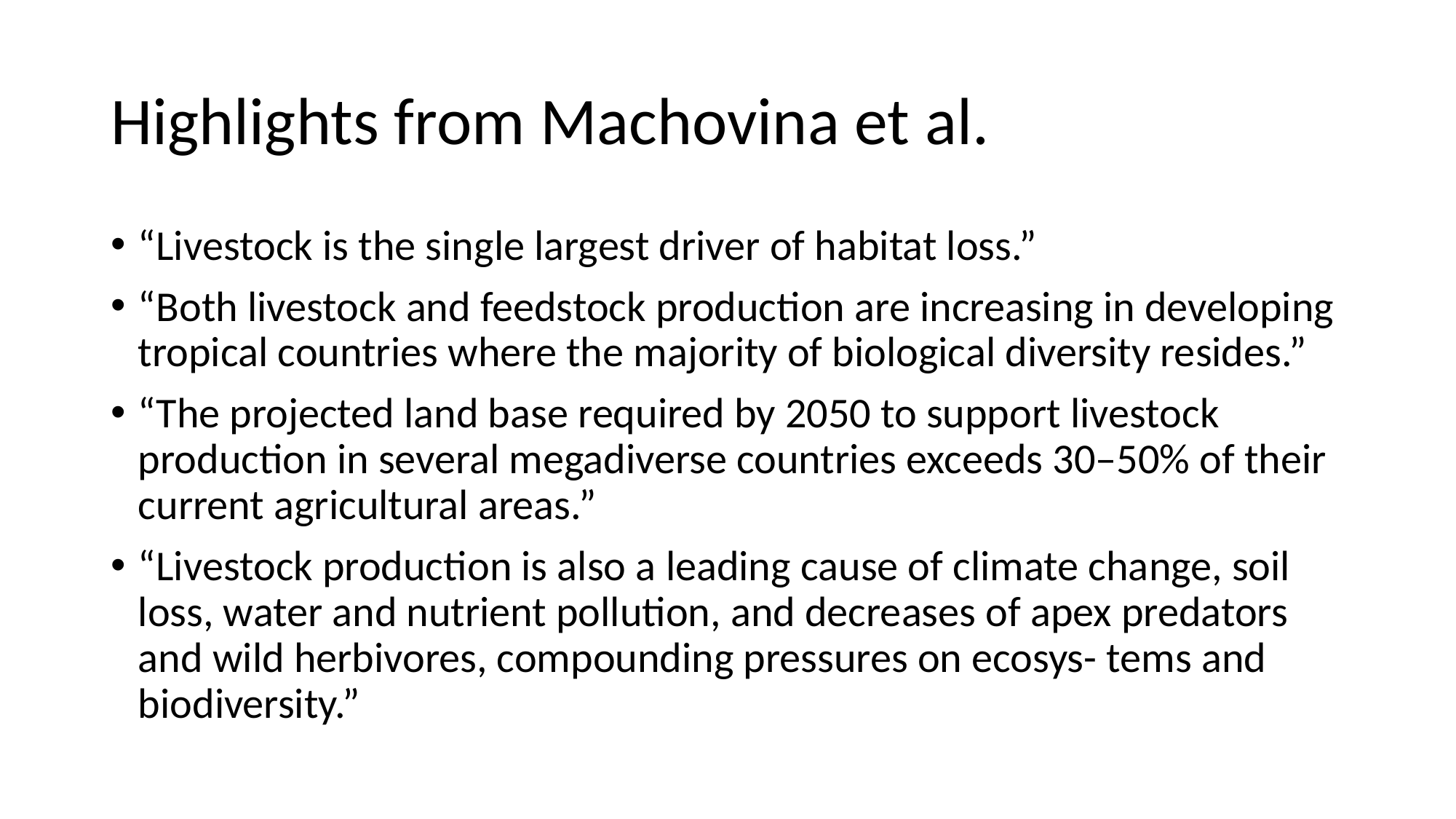

# Highlights from Machovina et al.
“Livestock is the single largest driver of habitat loss.”
“Both livestock and feedstock production are increasing in developing tropical countries where the majority of biological diversity resides.”
“The projected land base required by 2050 to support livestock production in several megadiverse countries exceeds 30–50% of their current agricultural areas.”
“Livestock production is also a leading cause of climate change, soil loss, water and nutrient pollution, and decreases of apex predators and wild herbivores, compounding pressures on ecosys- tems and biodiversity.”